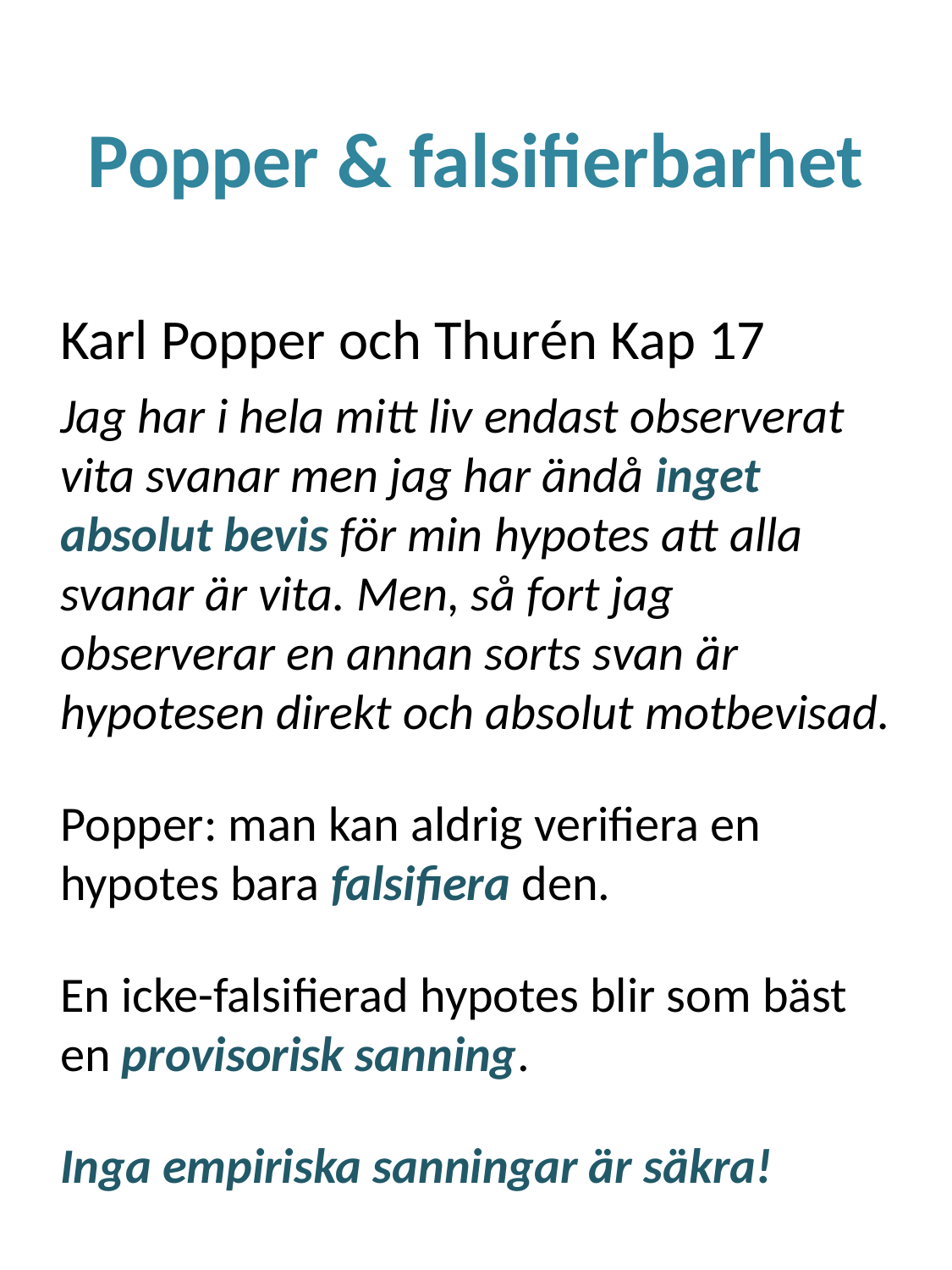

# Popper & falsifierbarhet
Karl Popper och Thurén Kap 17
Jag har i hela mitt liv endast observerat vita svanar men jag har ändå inget absolut bevis för min hypotes att alla svanar är vita. Men, så fort jag observerar en annan sorts svan är hypotesen direkt och absolut motbevisad.

Popper: man kan aldrig verifiera en hypotes bara falsifiera den.

En icke-falsifierad hypotes blir som bäst en provisorisk sanning.

Inga empiriska sanningar är säkra!